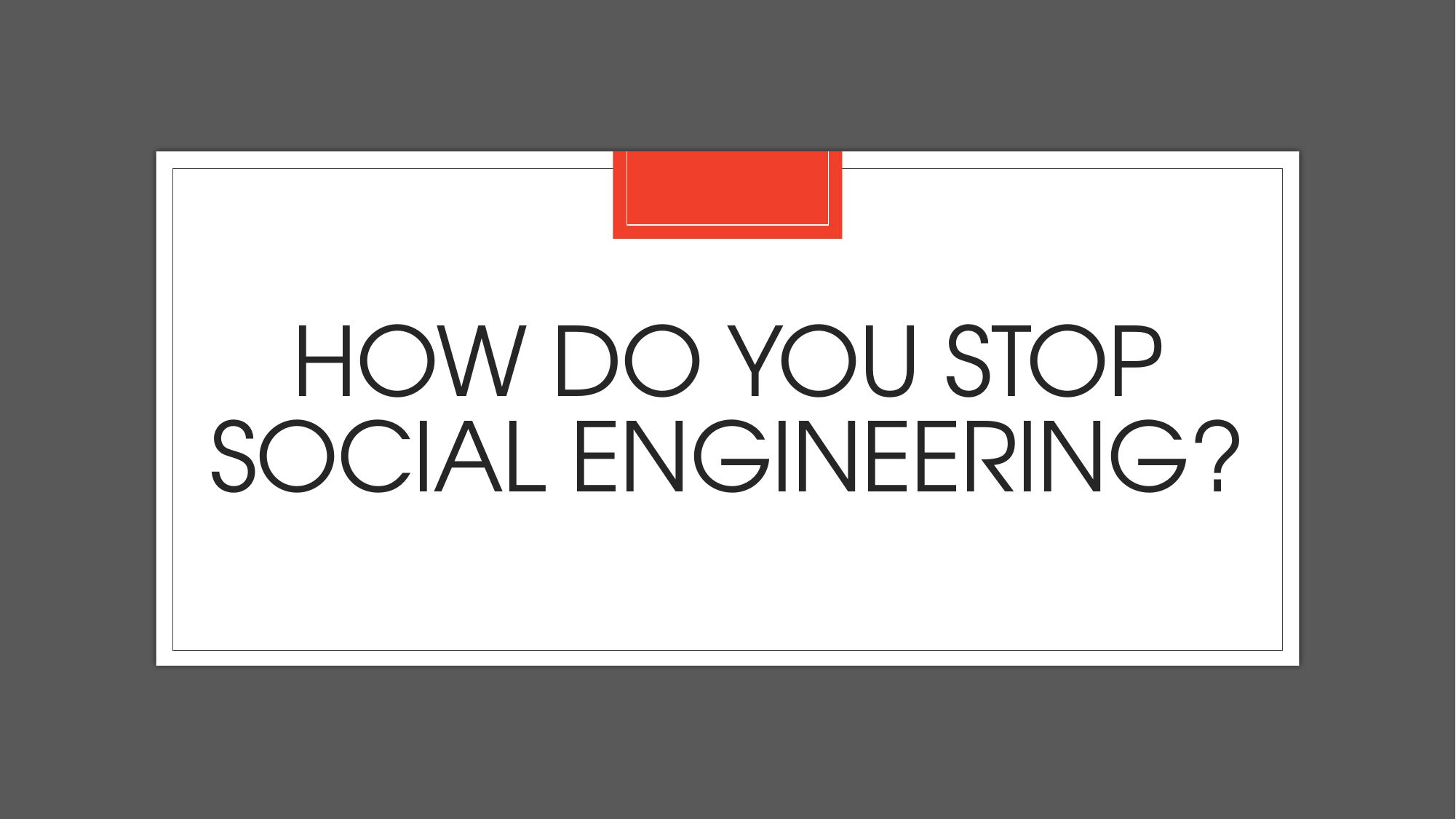

# How do you stop Social Engineering?